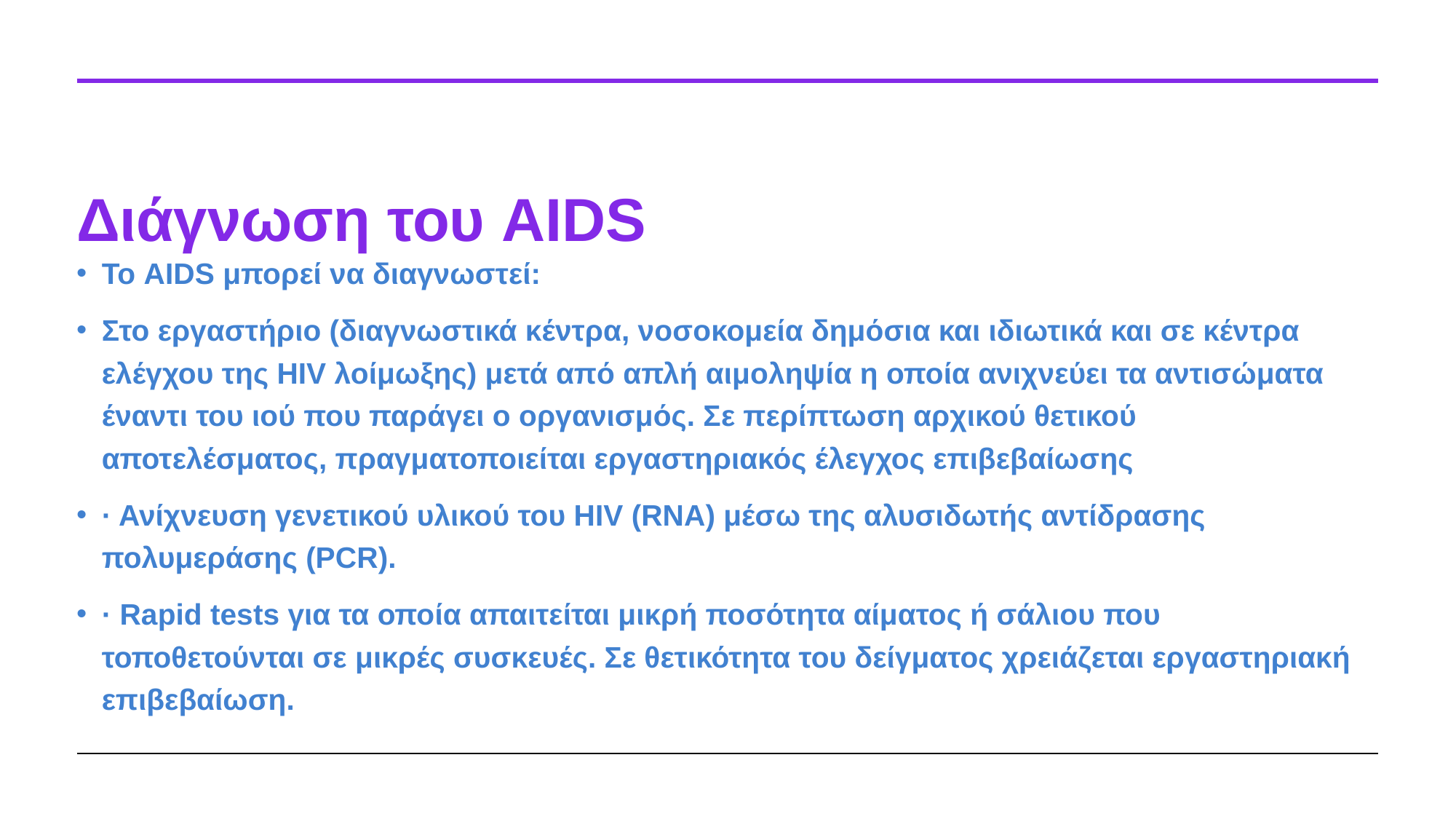

# Διάγνωση του AIDS
Το ΑΙDS μπορεί να διαγνωστεί:
Στο εργαστήριο (διαγνωστικά κέντρα, νοσοκομεία δημόσια και ιδιωτικά και σε κέντρα ελέγχου της HIV λοίμωξης) μετά από απλή αιμοληψία η οποία ανιχνεύει τα αντισώματα έναντι του ιού που παράγει ο οργανισμός. Σε περίπτωση αρχικού θετικού αποτελέσματος, πραγματοποιείται εργαστηριακός έλεγχος επιβεβαίωσης
· Ανίχνευση γενετικού υλικού του HIV (RNA) μέσω της αλυσιδωτής αντίδρασης πολυμεράσης (PCR).
· Rapid tests για τα οποία απαιτείται μικρή ποσότητα αίματος ή σάλιου που τοποθετούνται σε μικρές συσκευές. Σε θετικότητα του δείγματος χρειάζεται εργαστηριακή επιβεβαίωση.